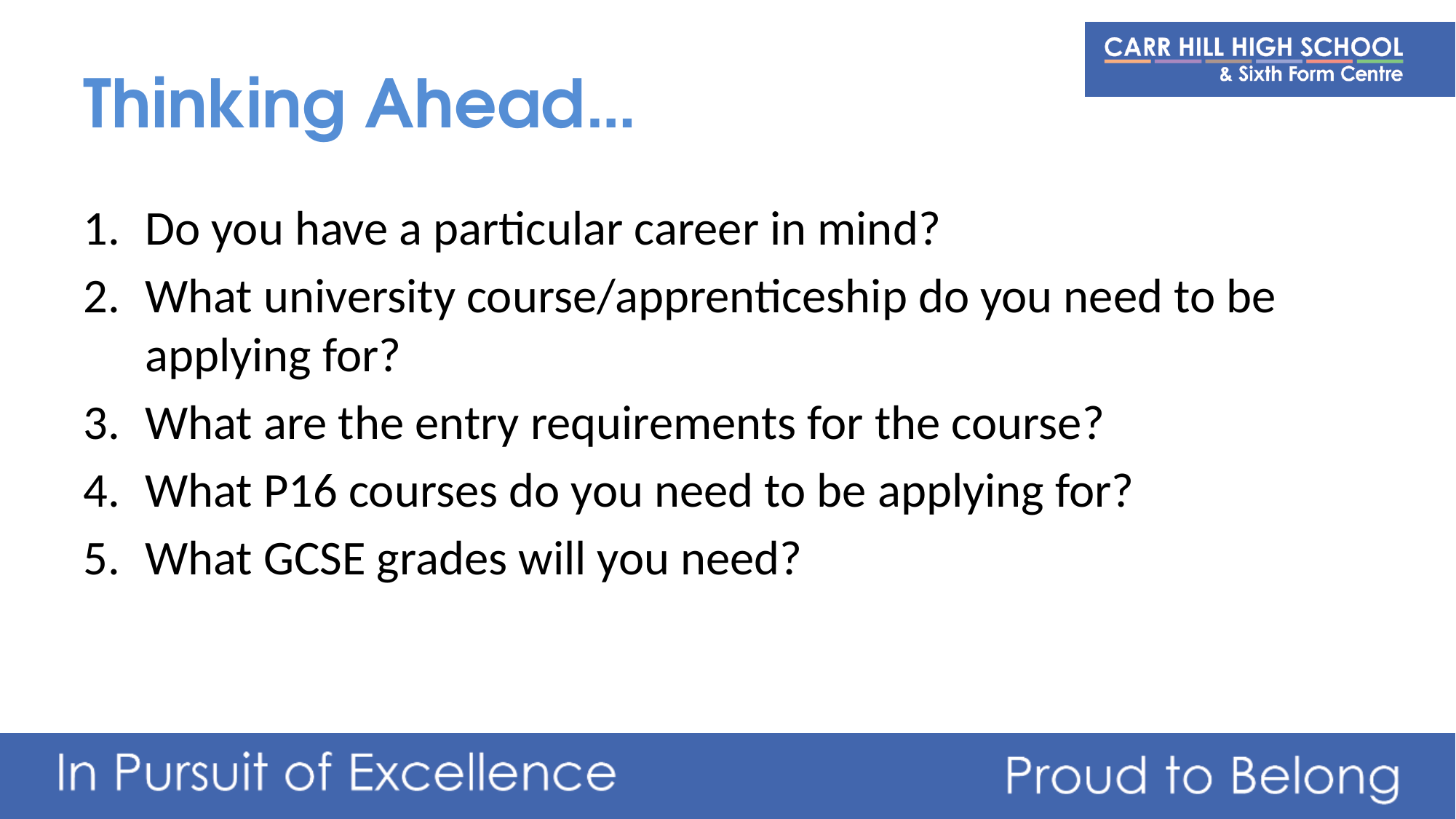

# Thinking Ahead…
Do you have a particular career in mind?
What university course/apprenticeship do you need to be applying for?
What are the entry requirements for the course?
What P16 courses do you need to be applying for?
What GCSE grades will you need?